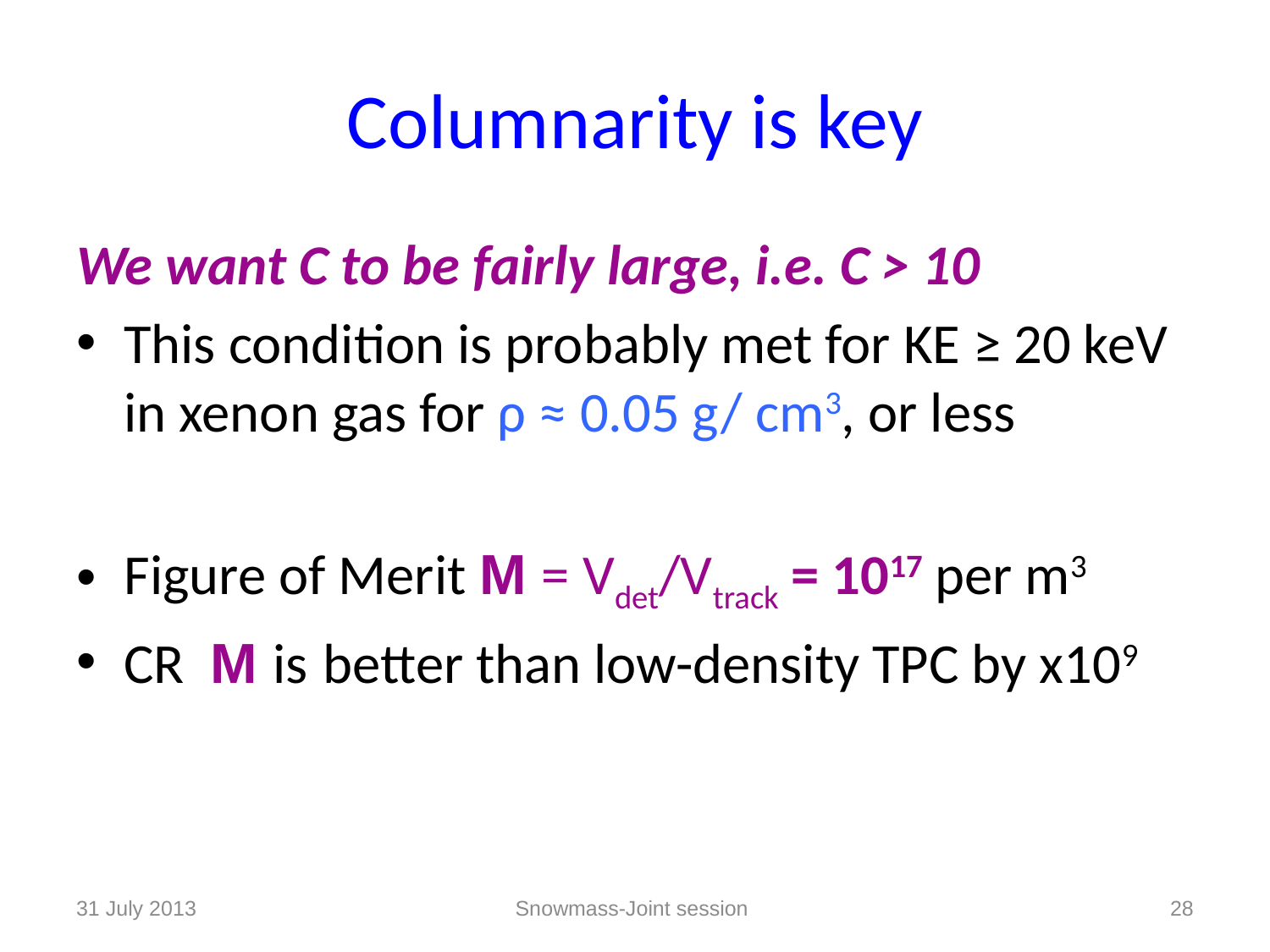

# Columnarity is key
We want C to be fairly large, i.e. C > 10
This condition is probably met for KE ≥ 20 keV in xenon gas for ρ ≈ 0.05 g/ cm3, or less

Figure of Merit M = Vdet/Vtrack = 1017 per m3
CR  M is better than low-density TPC by x109
31 July 2013
Snowmass-Joint session
28